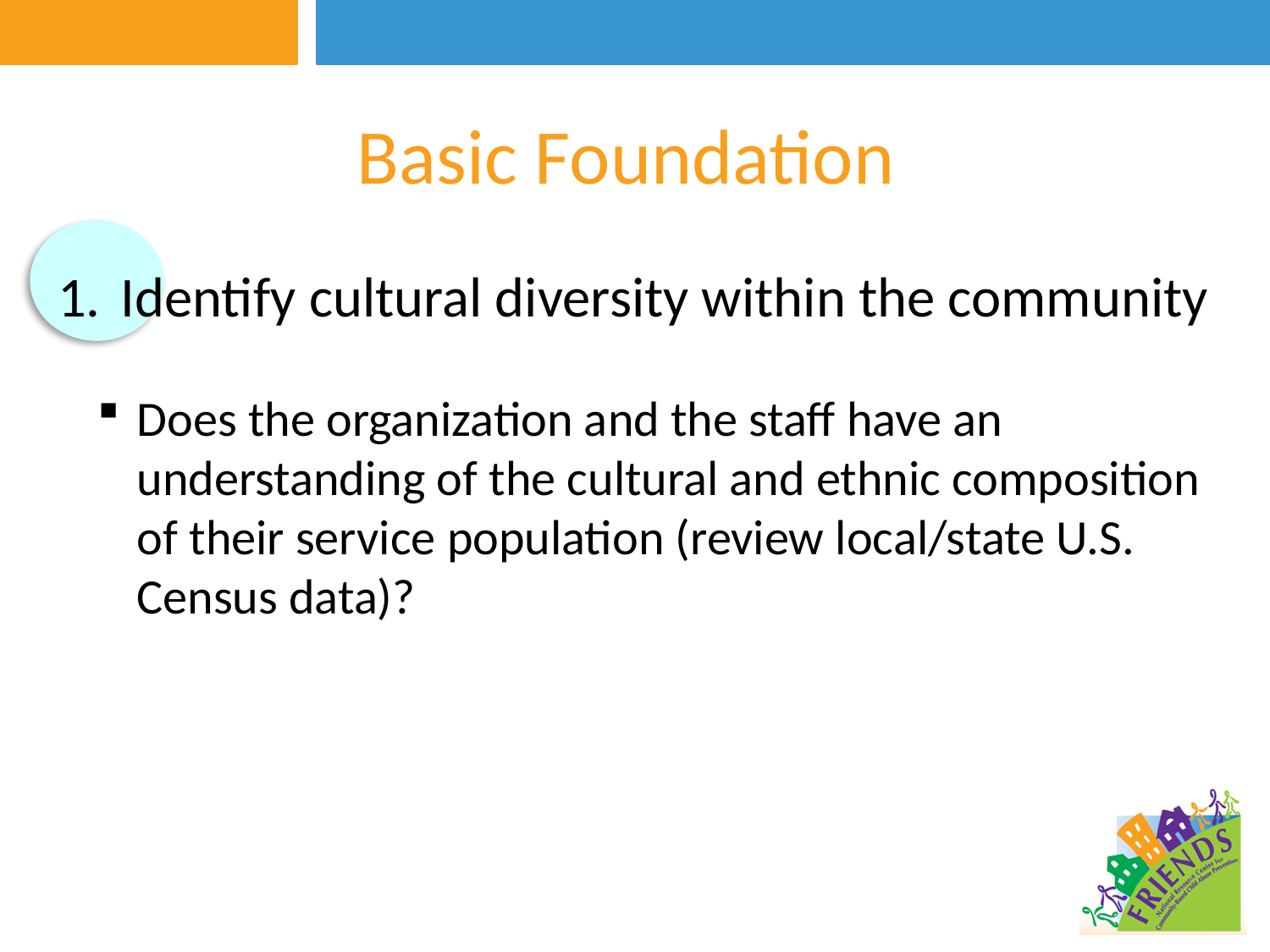

# Basic Foundation

Identify cultural diversity within the community

Does the organization and the staff have an understanding of the cultural and ethnic composition of their service population (review local/state U.S. Census data)?